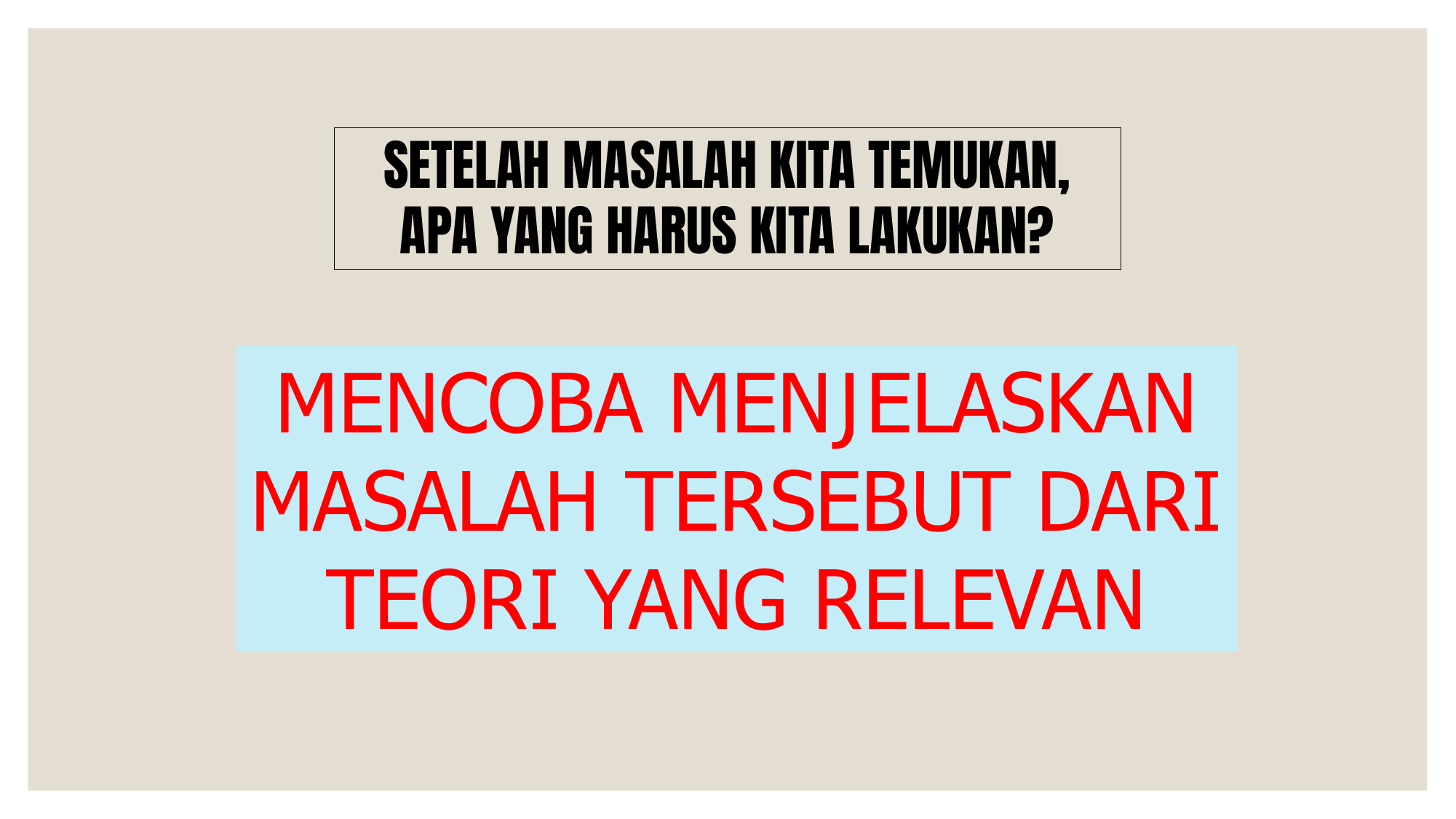

SETELAH MASALAH KITA TEMUKAN, APA YANG HARUS KITA LAKUKAN?
MENCOBA MENJELASKAN MASALAH TERSEBUT DARI TEORI YANG RELEVAN